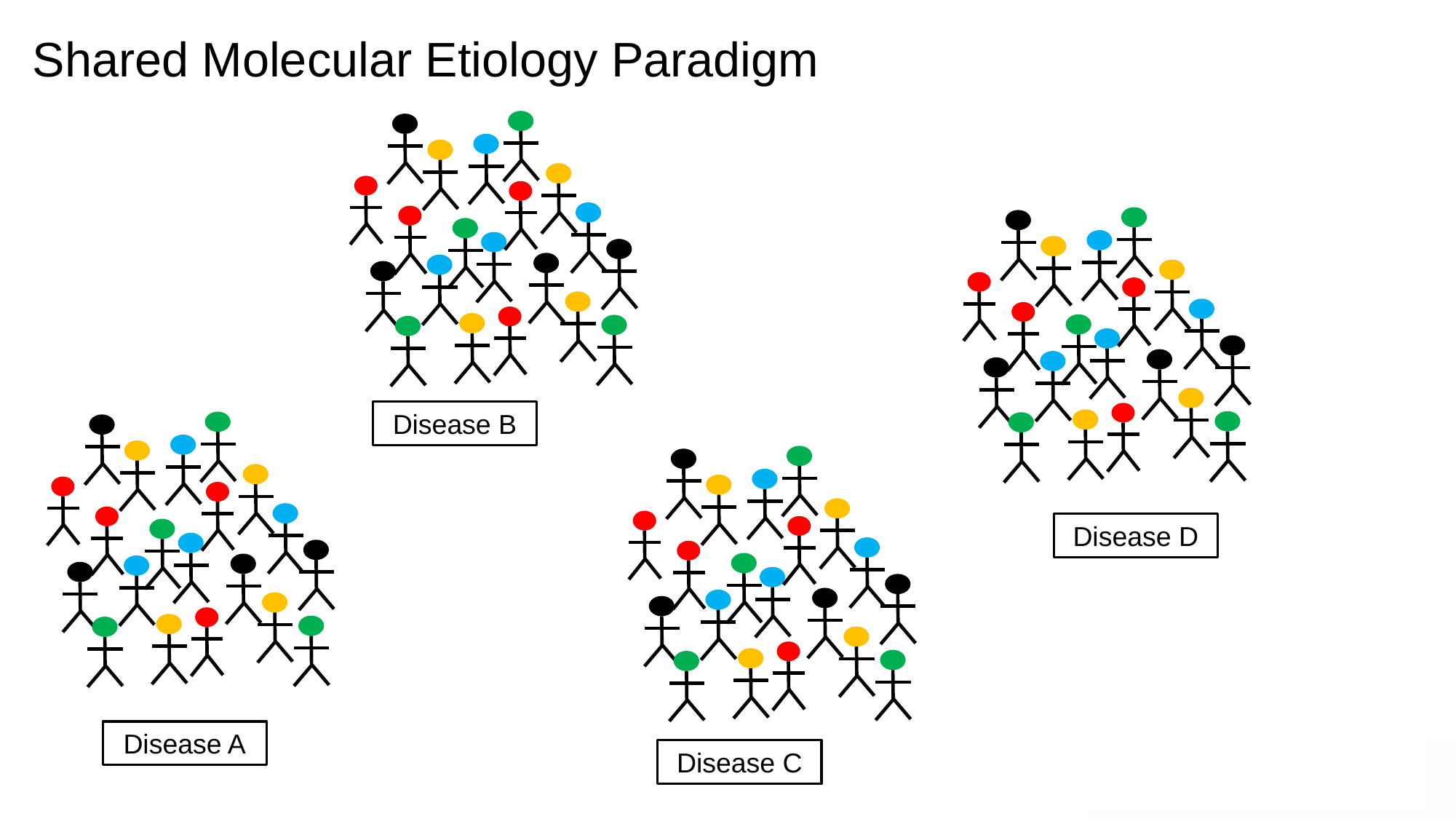

Shared Molecular Etiology Paradigm

Disease B

Disease D

Disease A

Disease C